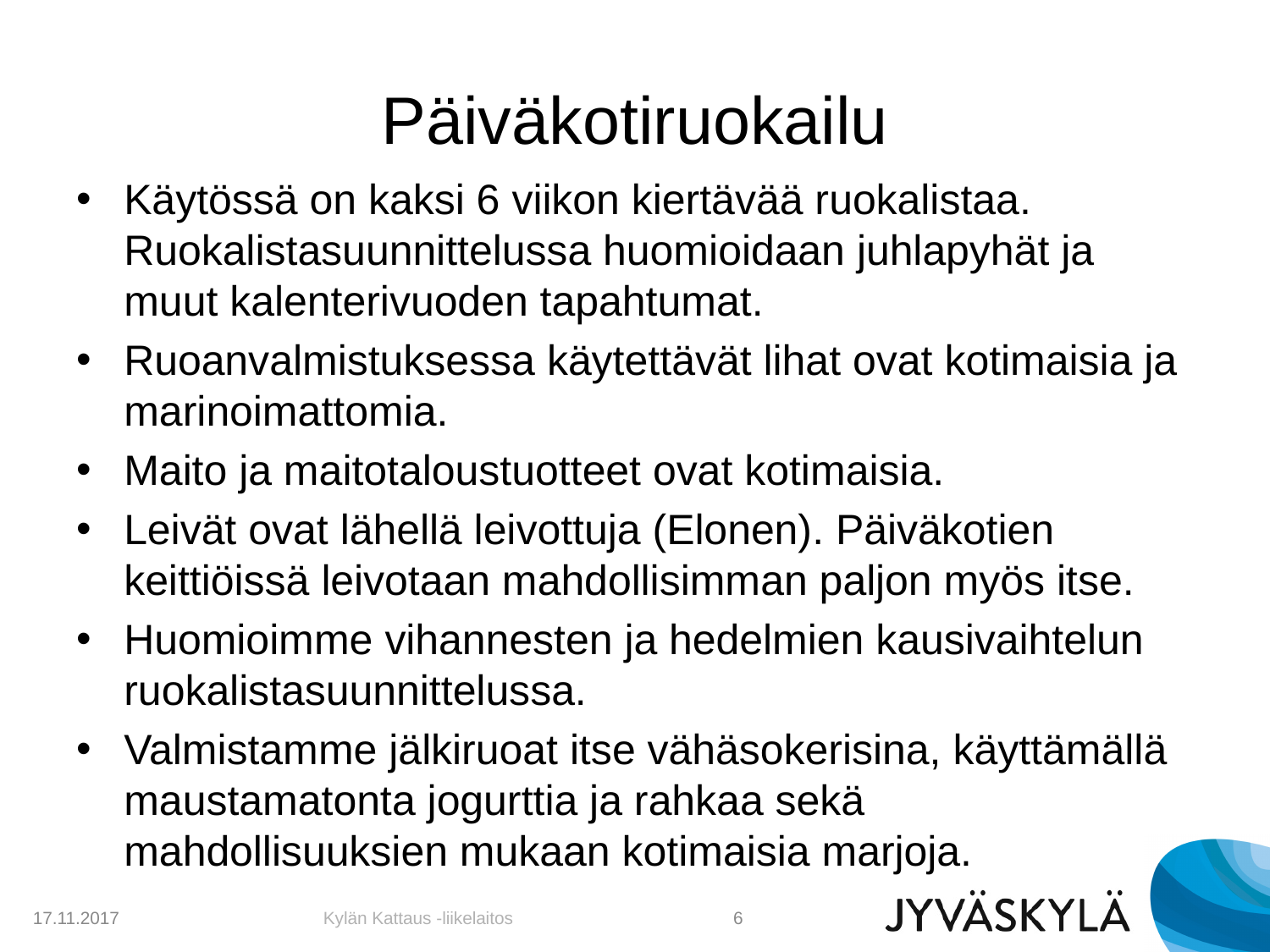

# Päiväkotiruokailu
Käytössä on kaksi 6 viikon kiertävää ruokalistaa. Ruokalistasuunnittelussa huomioidaan juhlapyhät ja muut kalenterivuoden tapahtumat.
Ruoanvalmistuksessa käytettävät lihat ovat kotimaisia ja marinoimattomia.
Maito ja maitotaloustuotteet ovat kotimaisia.
Leivät ovat lähellä leivottuja (Elonen). Päiväkotien keittiöissä leivotaan mahdollisimman paljon myös itse.
Huomioimme vihannesten ja hedelmien kausivaihtelun ruokalistasuunnittelussa.
Valmistamme jälkiruoat itse vähäsokerisina, käyttämällä maustamatonta jogurttia ja rahkaa sekä mahdollisuuksien mukaan kotimaisia marjoja.

17.11.2017
Kylän Kattaus -liikelaitos
6